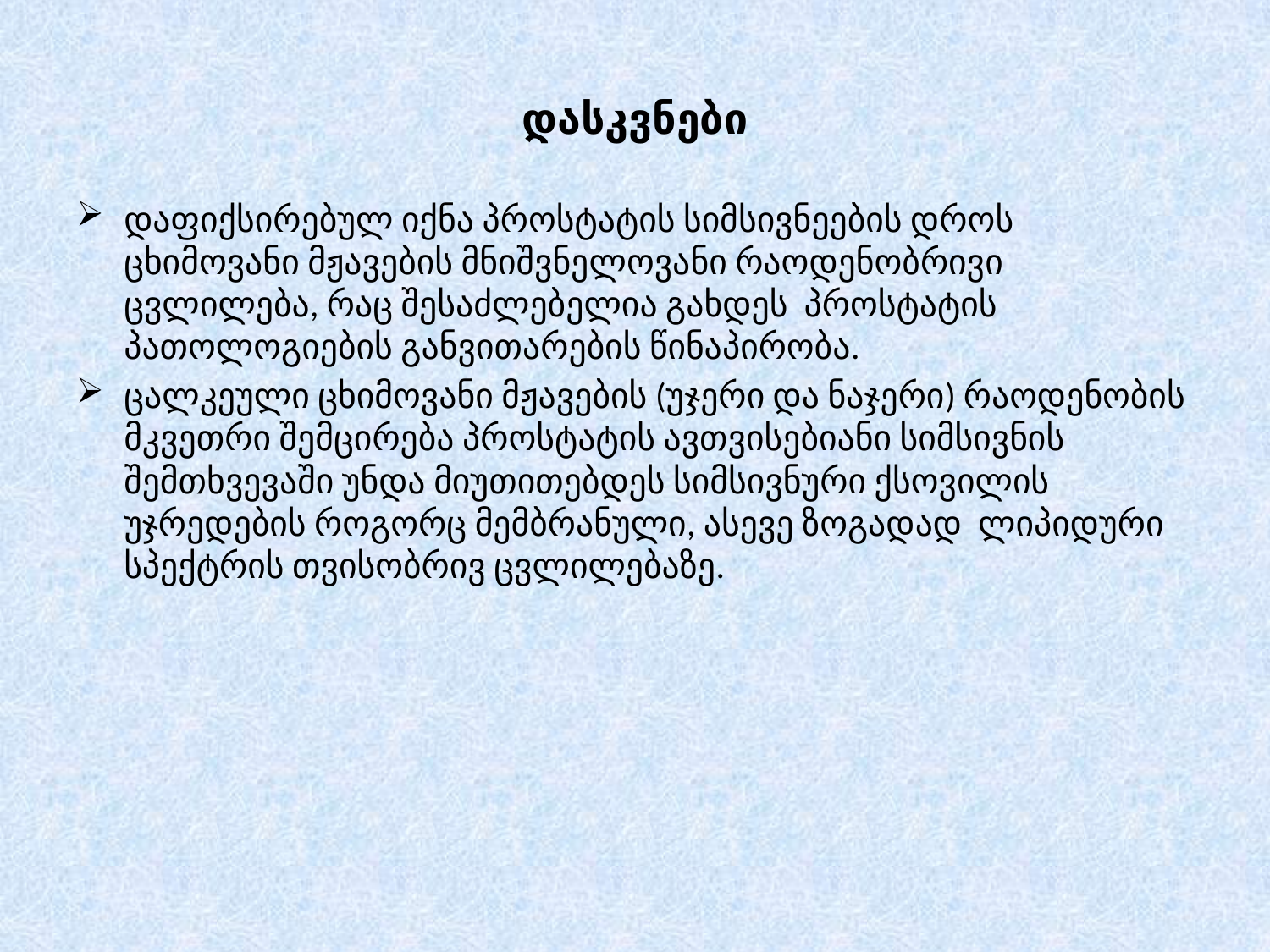

# დასკვნები
დაფიქსირებულ იქნა პროსტატის სიმსივნეების დროს ცხიმოვანი მჟავების მნიშვნელოვანი რაოდენობრივი ცვლილება, რაც შესაძლებელია გახდეს  პროსტატის პათოლოგიების განვითარების წინაპირობა.
ცალკეული ცხიმოვანი მჟავების (უჯერი და ნაჯერი) რაოდენობის მკვეთრი შემცირება პროსტატის ავთვისებიანი სიმსივნის შემთხვევაში უნდა მიუთითებდეს სიმსივნური ქსოვილის უჯრედების როგორც მემბრანული, ასევე ზოგადად  ლიპიდური სპექტრის თვისობრივ ცვლილებაზე.